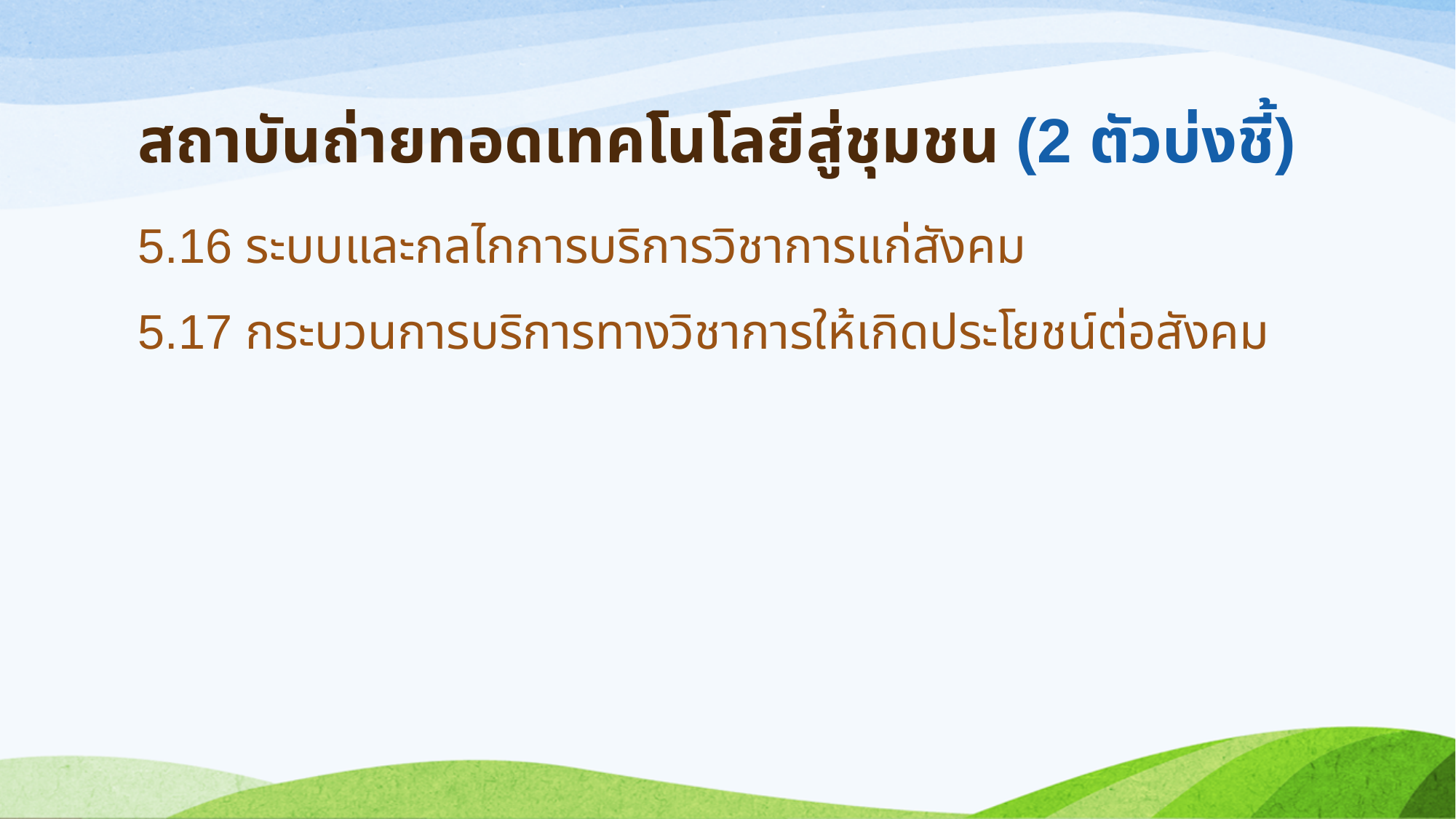

# สถาบันถ่ายทอดเทคโนโลยีสู่ชุมชน (2 ตัวบ่งชี้)
5.16 ระบบและกลไกการบริการวิชาการแก่สังคม
5.17 กระบวนการบริการทางวิชาการให้เกิดประโยชน์ต่อสังคม